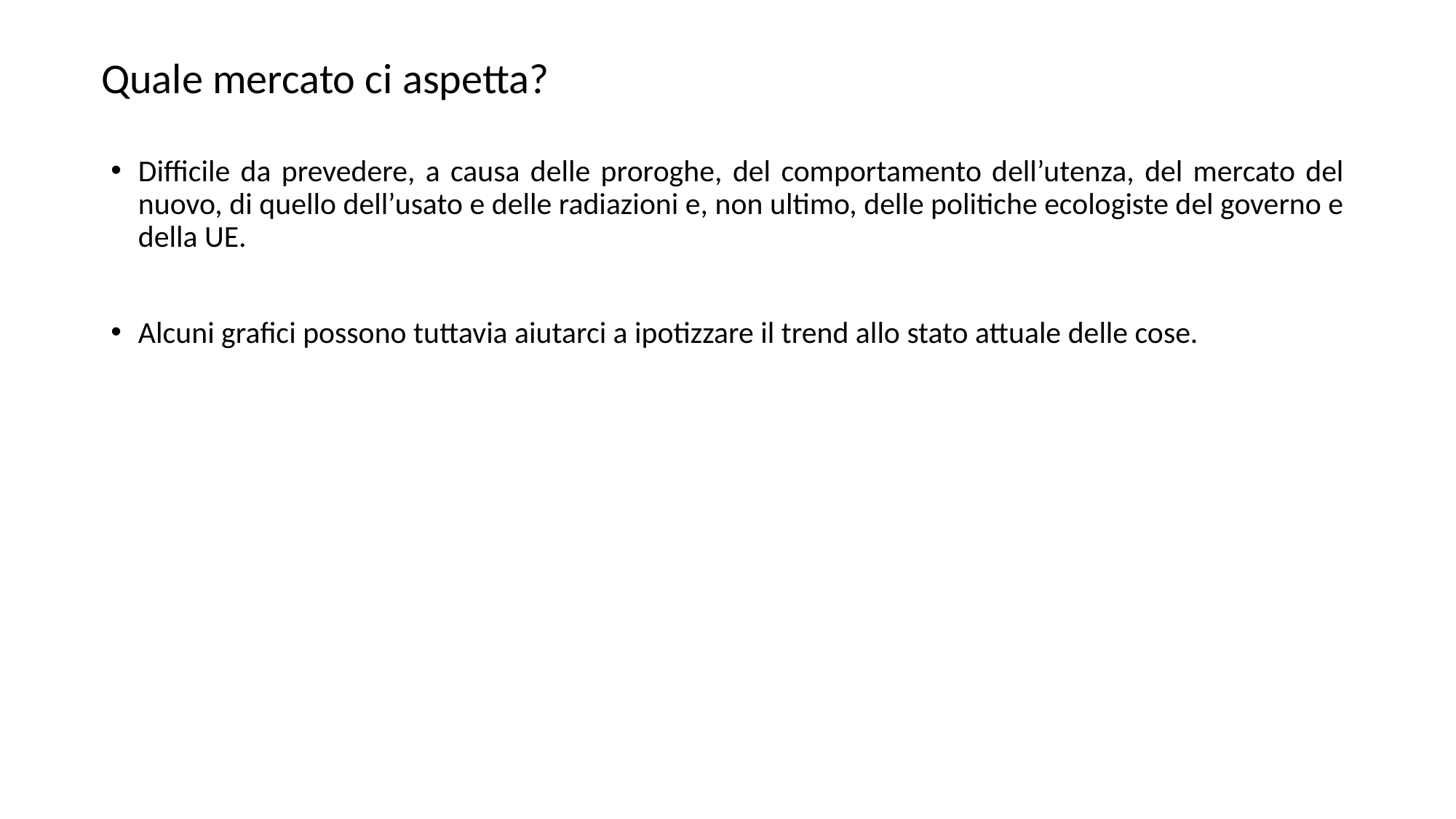

Quale mercato ci aspetta?
Difficile da prevedere, a causa delle proroghe, del comportamento dell’utenza, del mercato del nuovo, di quello dell’usato e delle radiazioni e, non ultimo, delle politiche ecologiste del governo e della UE.

Alcuni grafici possono tuttavia aiutarci a ipotizzare il trend allo stato attuale delle cose.